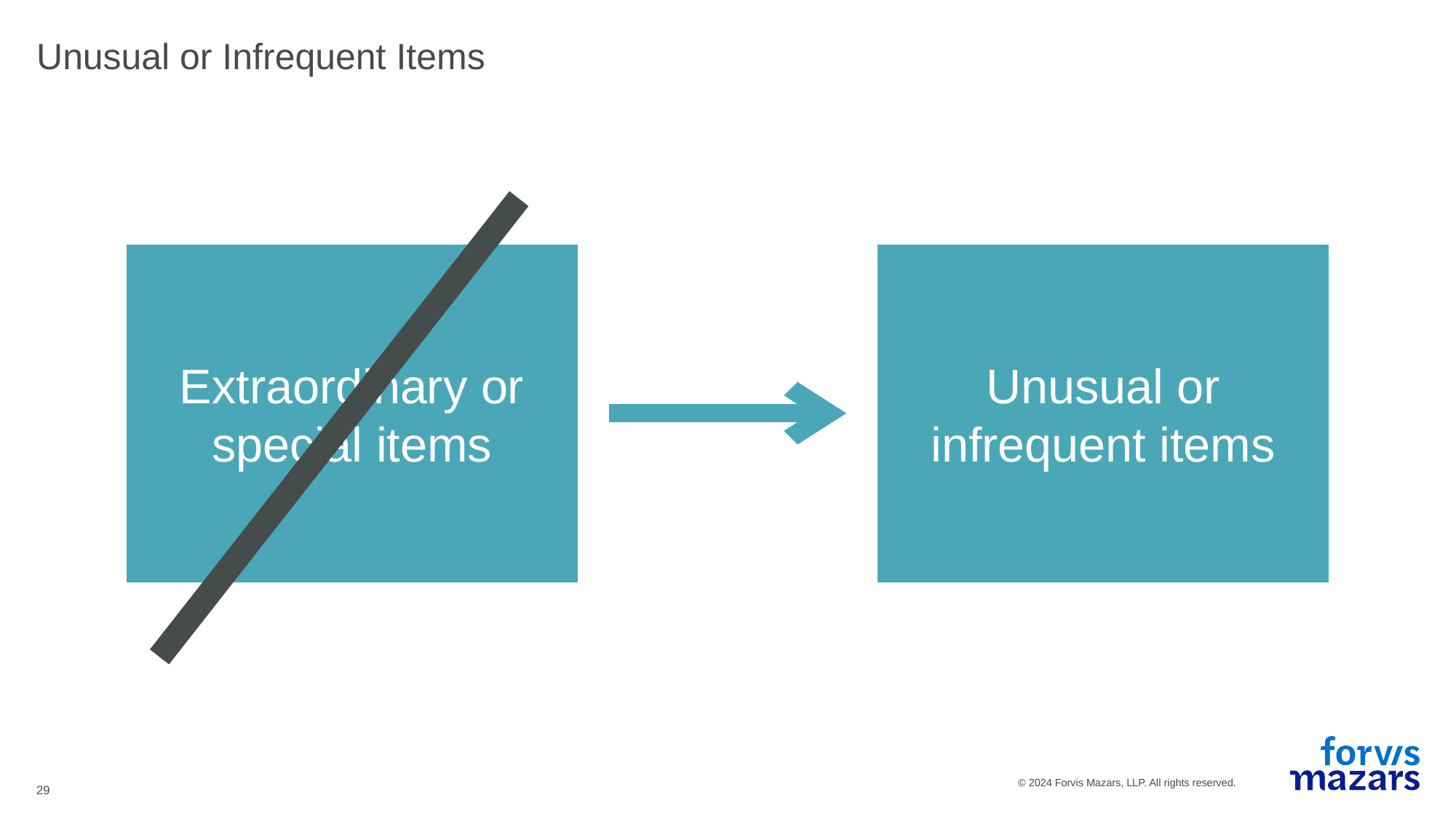

# Unusual or Infrequent Items
Extraordinary or special items
Unusual or infrequent items
29